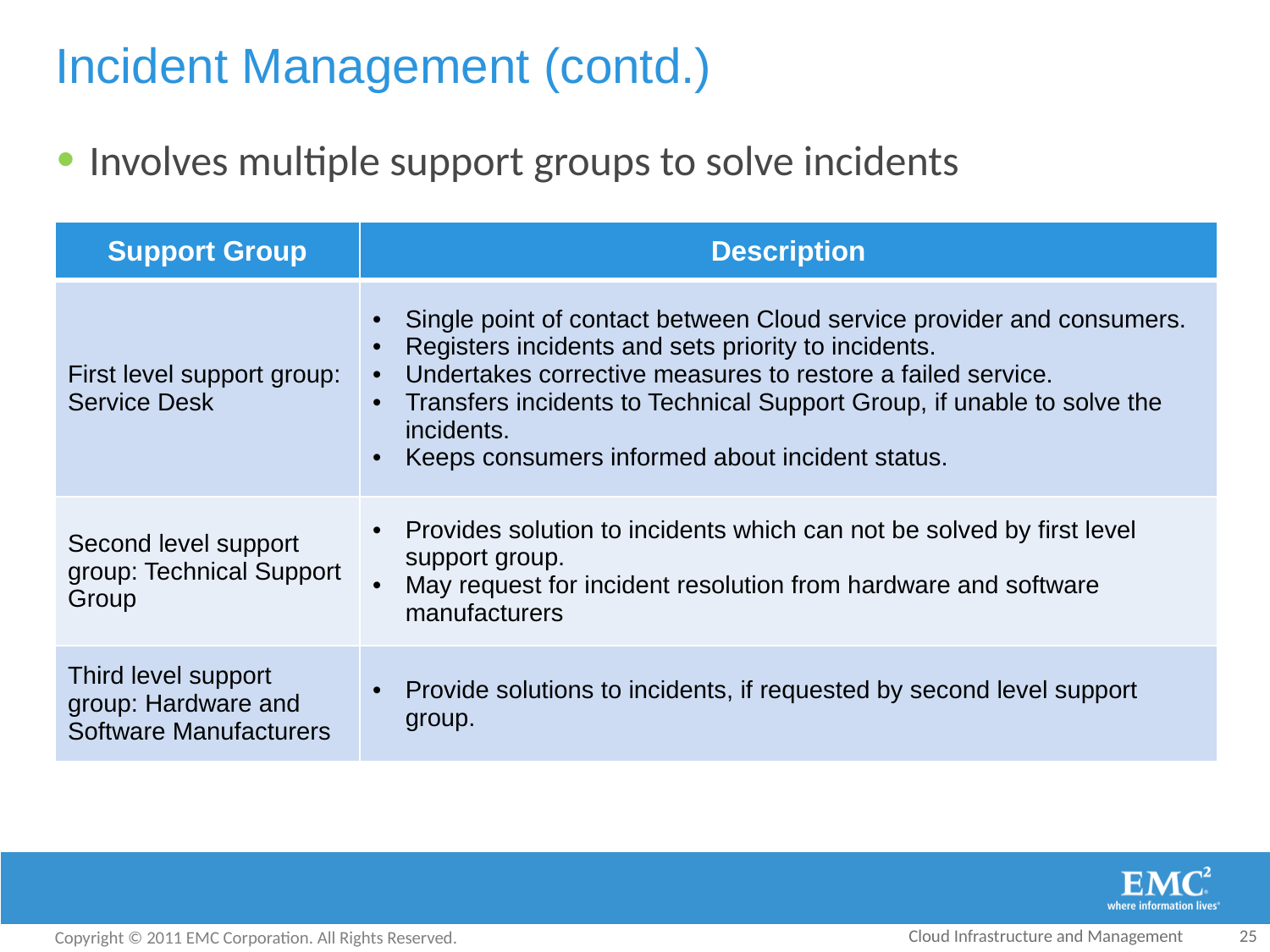

# Incident Management (contd.)
Involves multiple support groups to solve incidents

| Support Group | Description |
| --- | --- |
| First level support group: Service Desk | Single point of contact between Cloud service provider and consumers. Registers incidents and sets priority to incidents. Undertakes corrective measures to restore a failed service. Transfers incidents to Technical Support Group, if unable to solve the incidents. Keeps consumers informed about incident status. |
| Second level support group: Technical Support Group | Provides solution to incidents which can not be solved by first level support group. May request for incident resolution from hardware and software manufacturers |
| Third level support group: Hardware and Software Manufacturers | Provide solutions to incidents, if requested by second level support group. |
Cloud Infrastructure and Management
25